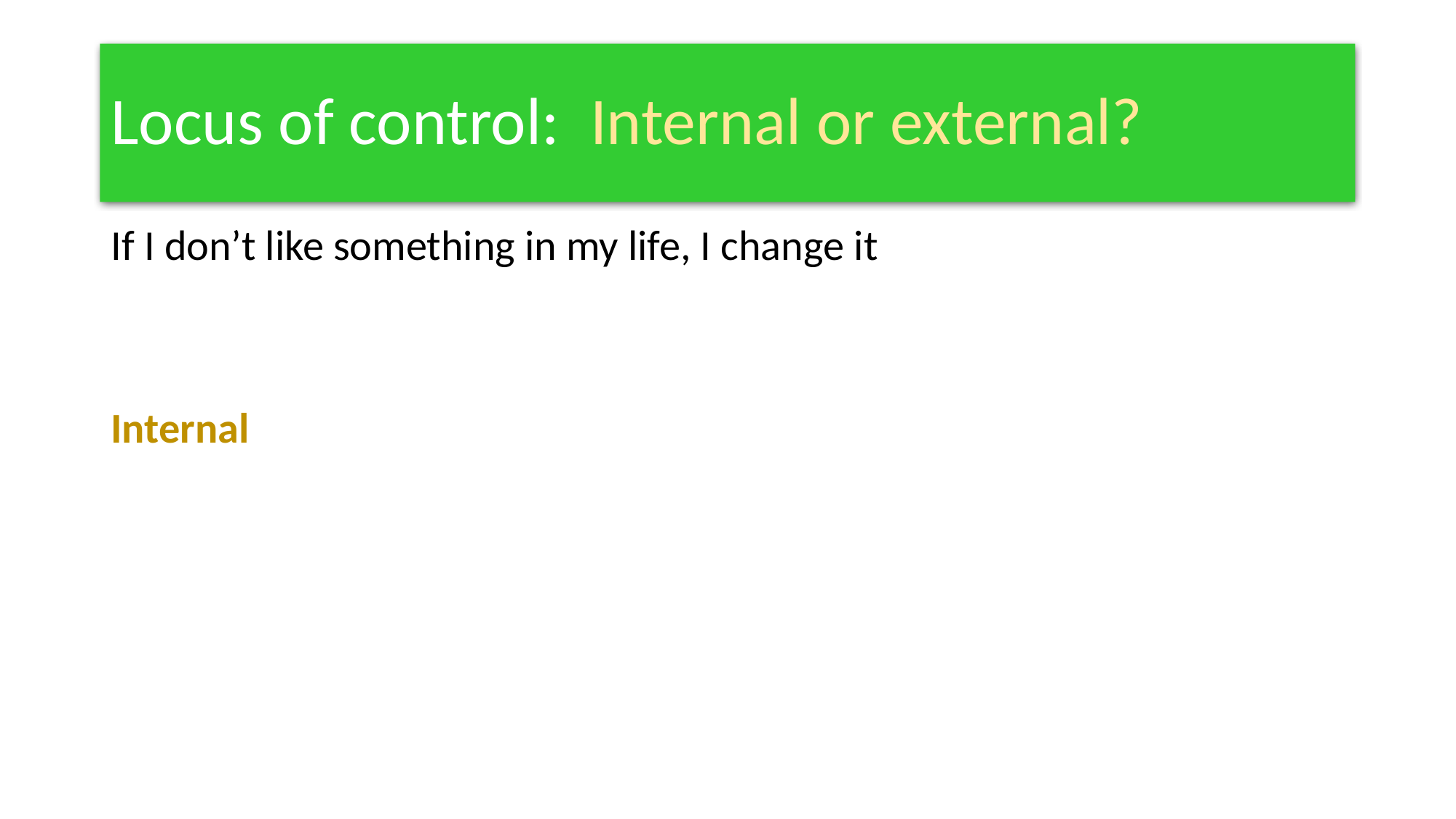

# Locus of control:  Internal or external?
If I don’t like something in my life, I change it

Internal